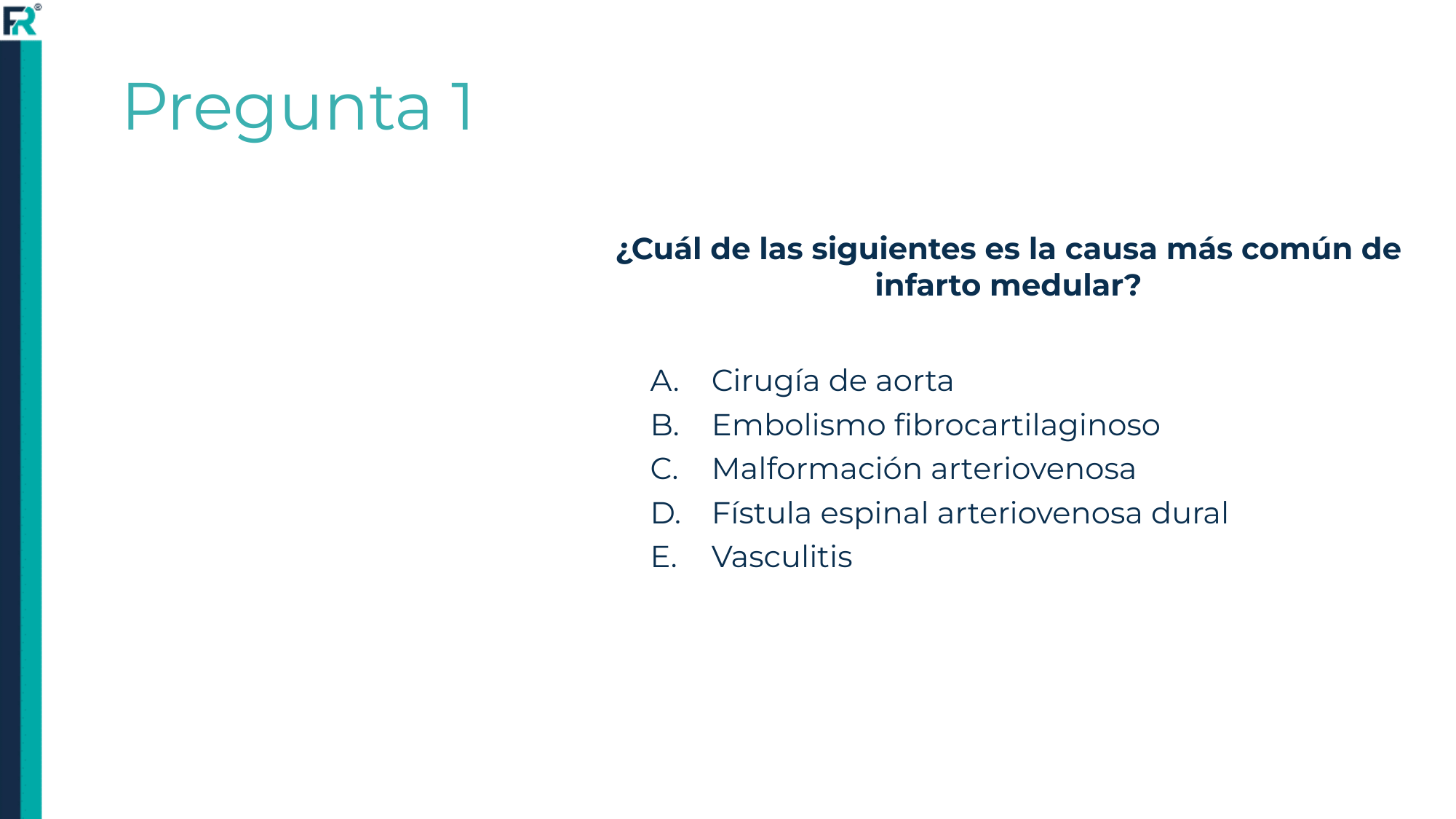

# Pregunta 1
¿Cuál de las siguientes es la causa más común de infarto medular?

Cirugía de aorta
Embolismo fibrocartilaginoso
Malformación arteriovenosa
Fístula espinal arteriovenosa dural
Vasculitis